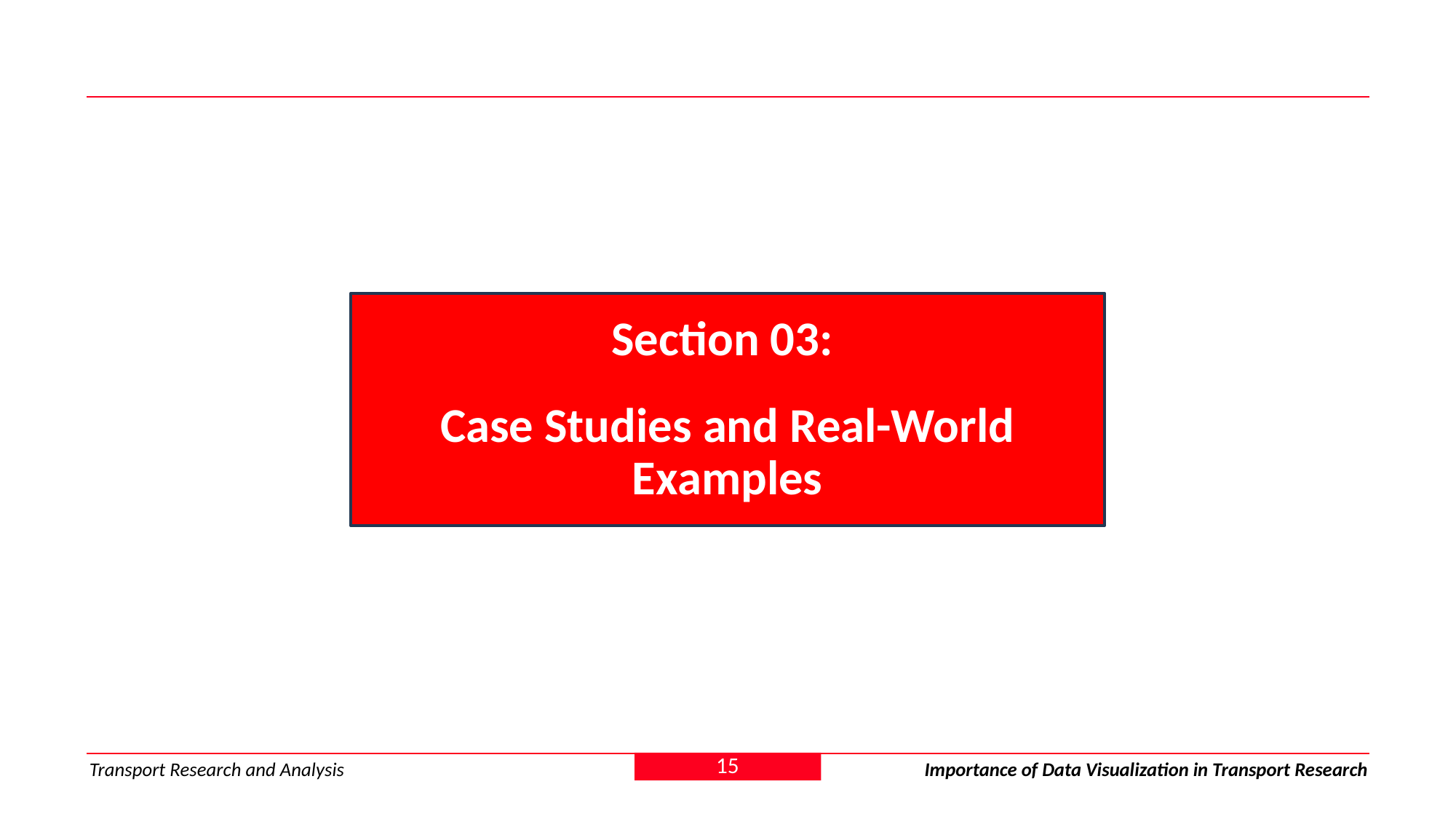

Section 03:
Case Studies and Real-World Examples
15
Transport Research and Analysis
Importance of Data Visualization in Transport Research